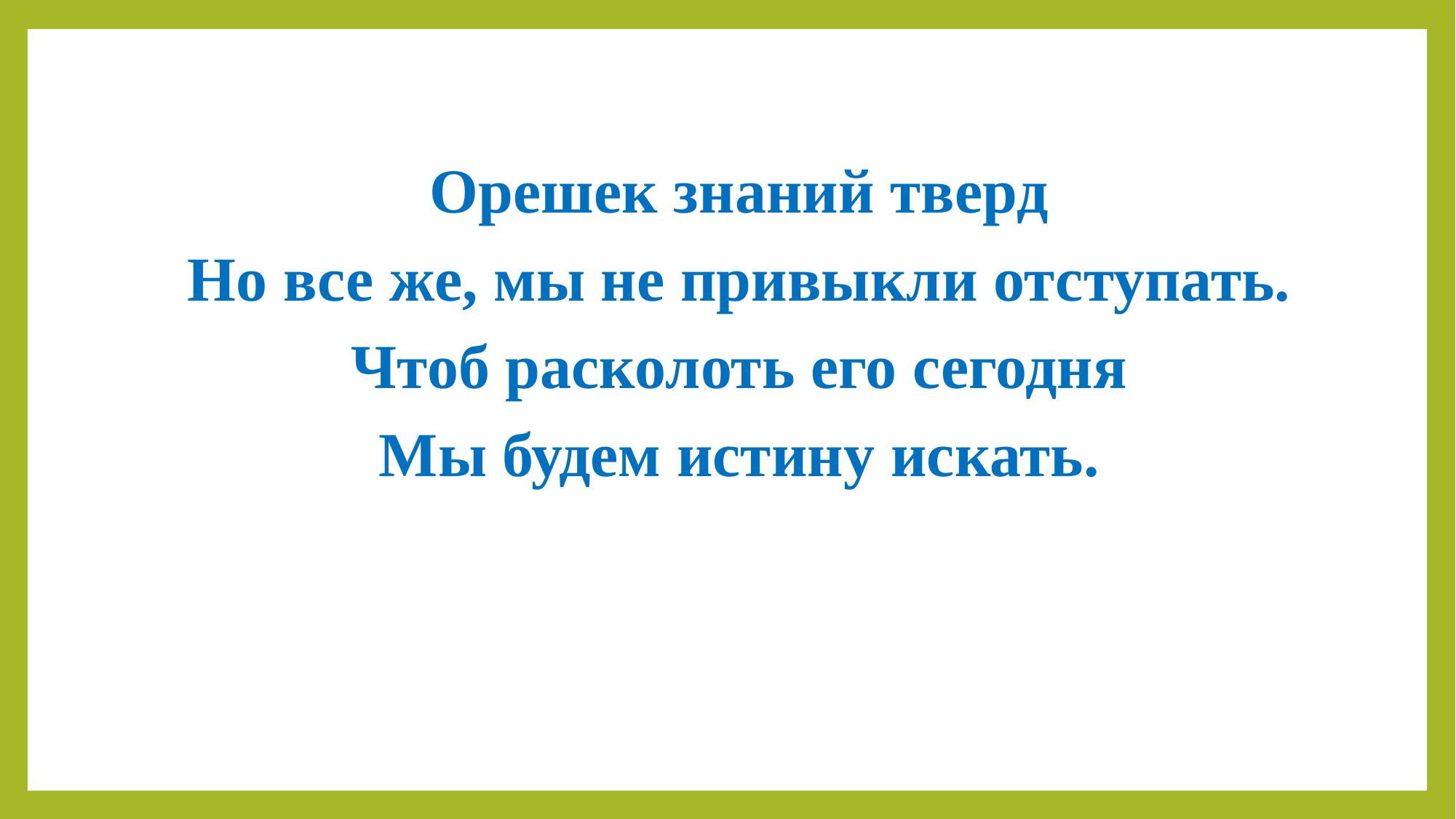

#
Орешек знаний тверд
Но все же, мы не привыкли отступать.
Чтоб расколоть его сегодня
Мы будем истину искать.